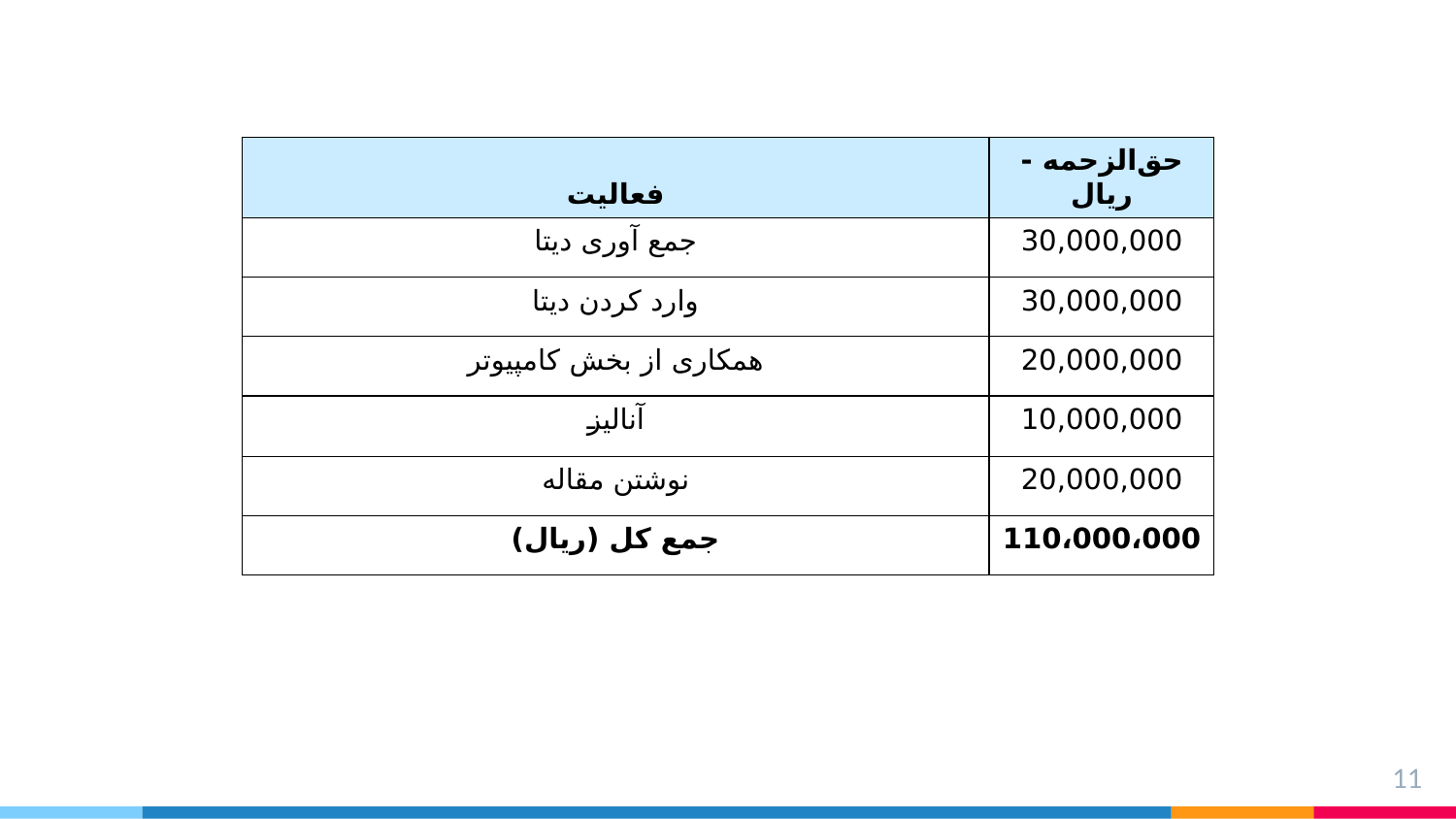

| فعالیت | حق‌الزحمه - ریال |
| --- | --- |
| جمع آوری دیتا | 30,000,000 |
| وارد کردن دیتا | 30,000,000 |
| همکاری از بخش کامپیوتر | 20,000,000 |
| آنالیز | 10,000,000 |
| نوشتن مقاله | 20,000,000 |
| جمع کل (ریال) | 110،000،000 |
11